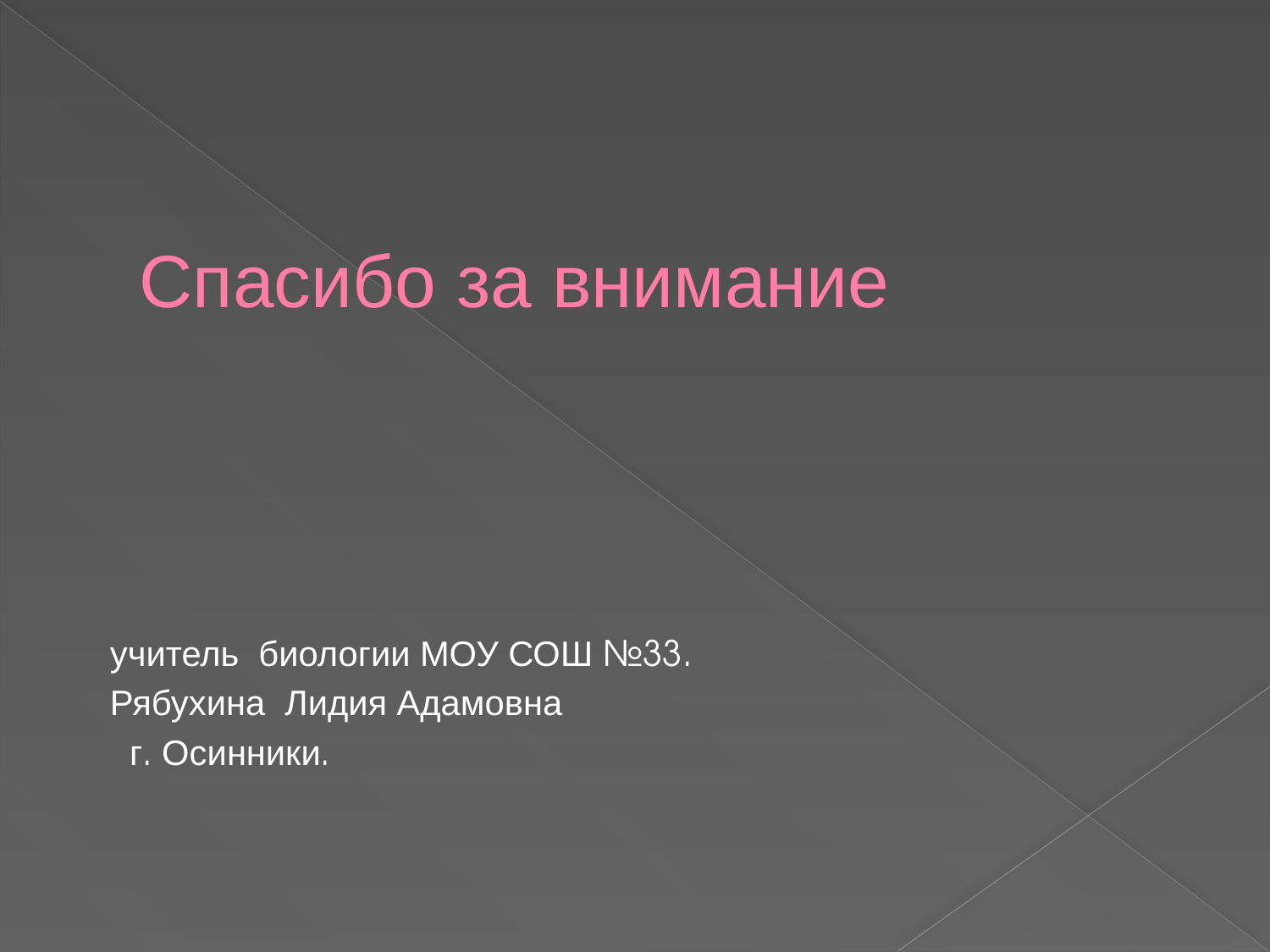

# Спасибо за внимание
   учитель  биологии МОУ СОШ №33.
   Рябухина  Лидия Адамовна
     г. Осинники.